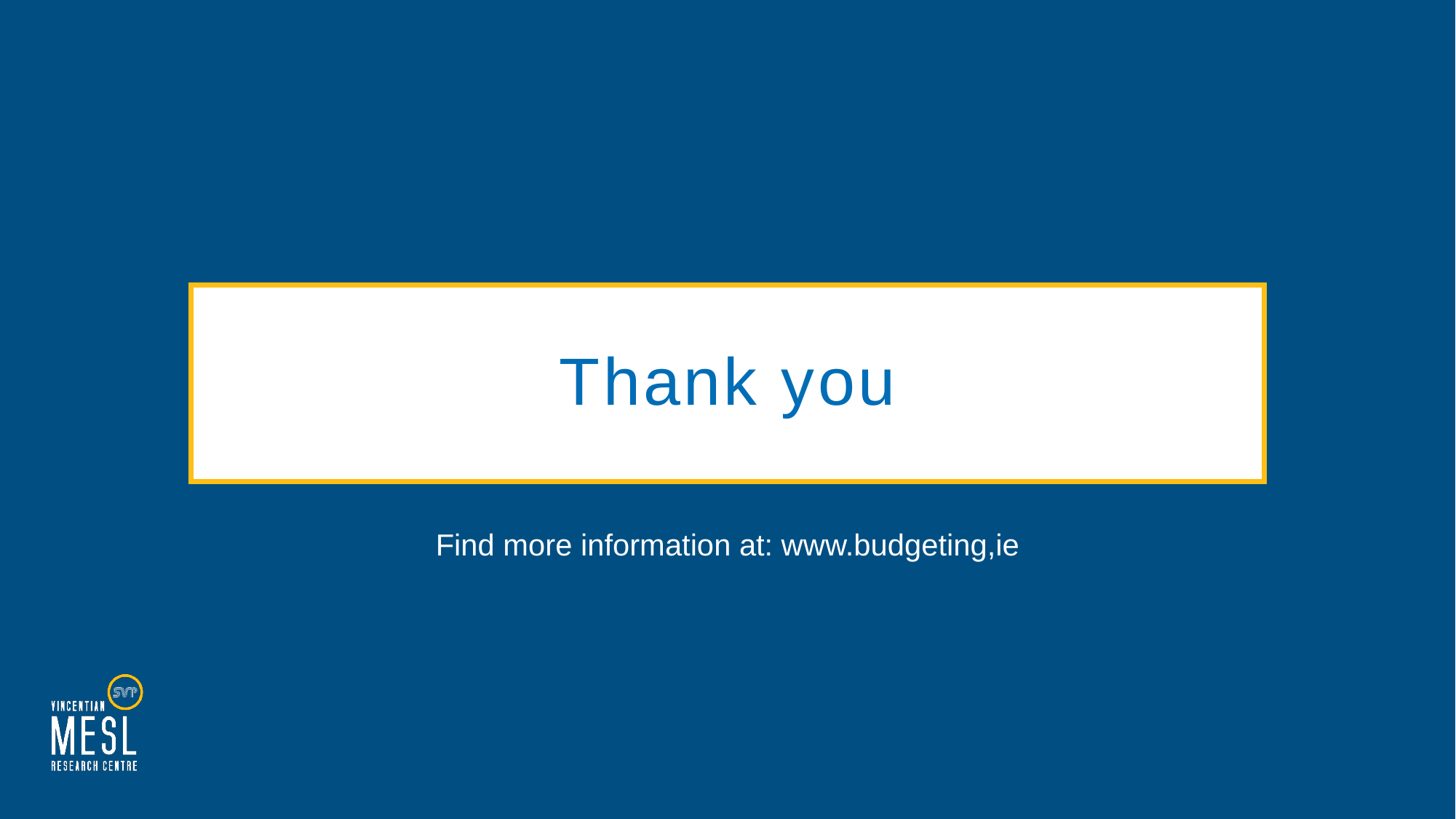

# Thank you
Find more information at: www.budgeting,ie